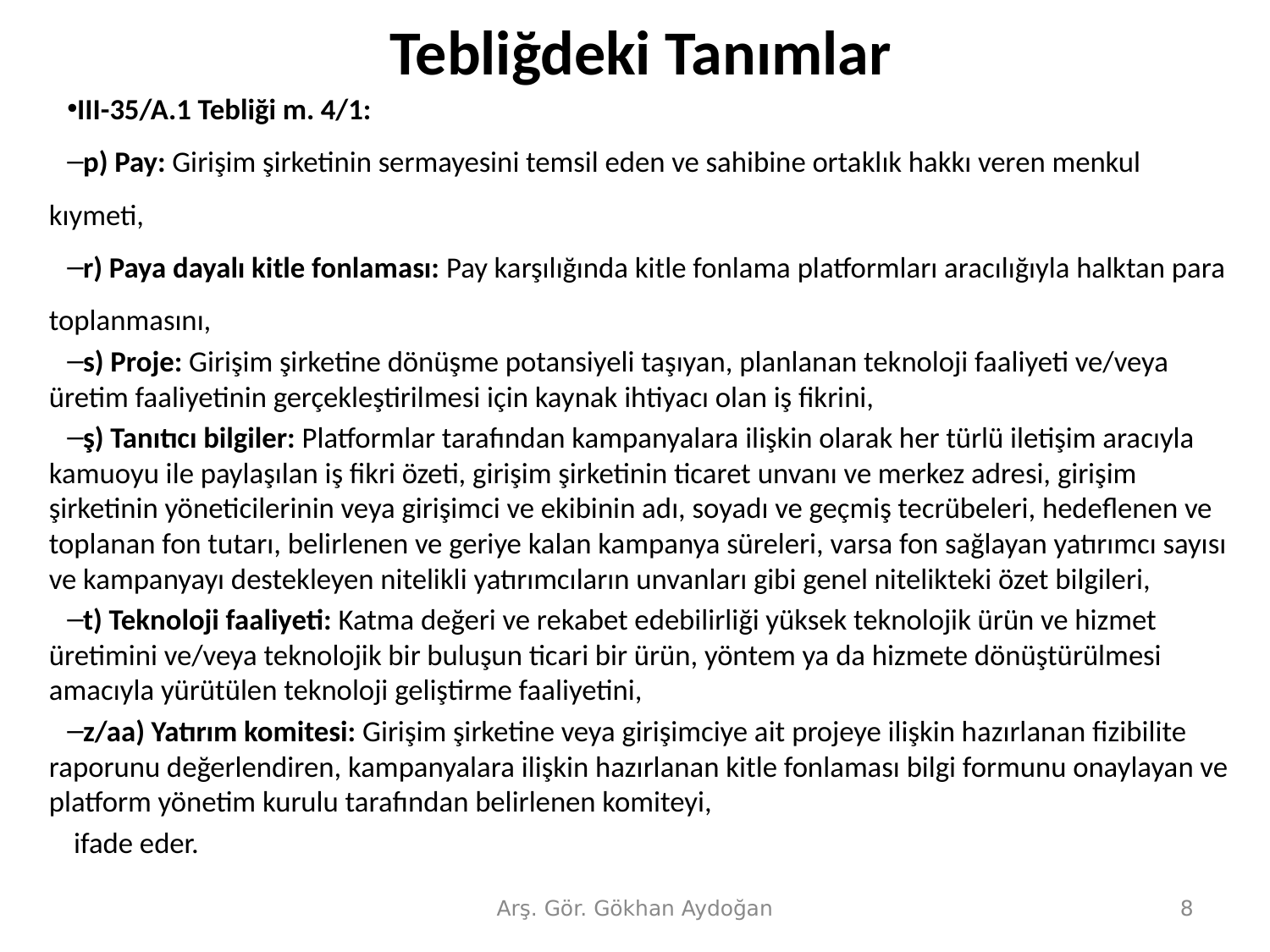

# Tebliğdeki Tanımlar
III-35/A.1 Tebliği m. 4/1:
p) Pay: Girişim şirketinin sermayesini temsil eden ve sahibine ortaklık hakkı veren menkul kıymeti,
r) Paya dayalı kitle fonlaması: Pay karşılığında kitle fonlama platformları aracılığıyla halktan para toplanmasını,
s) Proje: Girişim şirketine dönüşme potansiyeli taşıyan, planlanan teknoloji faaliyeti ve/veya üretim faaliyetinin gerçekleştirilmesi için kaynak ihtiyacı olan iş fikrini,
ş) Tanıtıcı bilgiler: Platformlar tarafından kampanyalara ilişkin olarak her türlü iletişim aracıyla kamuoyu ile paylaşılan iş fikri özeti, girişim şirketinin ticaret unvanı ve merkez adresi, girişim şirketinin yöneticilerinin veya girişimci ve ekibinin adı, soyadı ve geçmiş tecrübeleri, hedeflenen ve toplanan fon tutarı, belirlenen ve geriye kalan kampanya süreleri, varsa fon sağlayan yatırımcı sayısı ve kampanyayı destekleyen nitelikli yatırımcıların unvanları gibi genel nitelikteki özet bilgileri,
t) Teknoloji faaliyeti: Katma değeri ve rekabet edebilirliği yüksek teknolojik ürün ve hizmet üretimini ve/veya teknolojik bir buluşun ticari bir ürün, yöntem ya da hizmete dönüştürülmesi amacıyla yürütülen teknoloji geliştirme faaliyetini,
z/aa) Yatırım komitesi: Girişim şirketine veya girişimciye ait projeye ilişkin hazırlanan fizibilite raporunu değerlendiren, kampanyalara ilişkin hazırlanan kitle fonlaması bilgi formunu onaylayan ve platform yönetim kurulu tarafından belirlenen komiteyi,
 ifade eder.

Arş. Gör. Gökhan Aydoğan
8